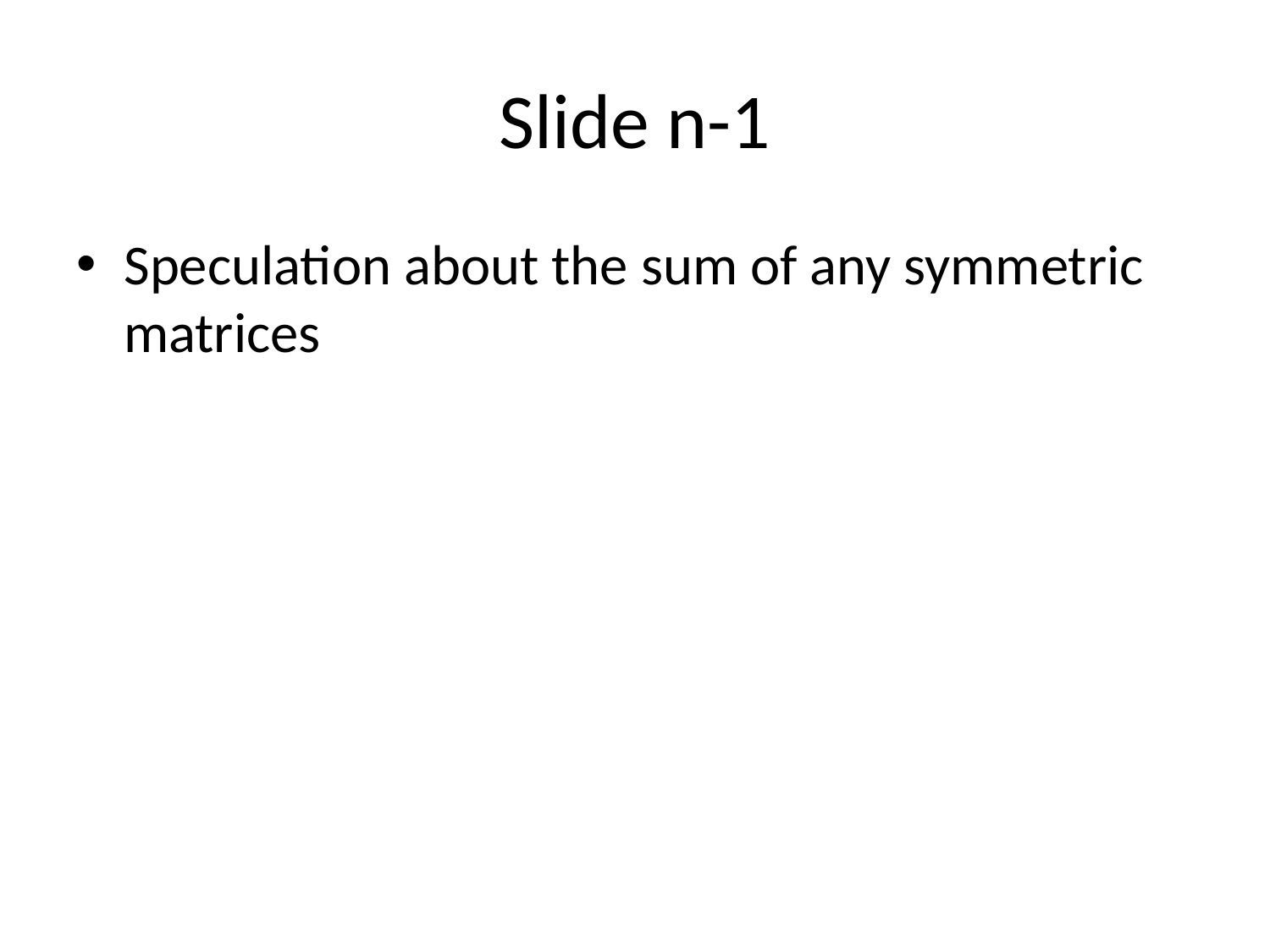

# Slide n-1
Speculation about the sum of any symmetric matrices